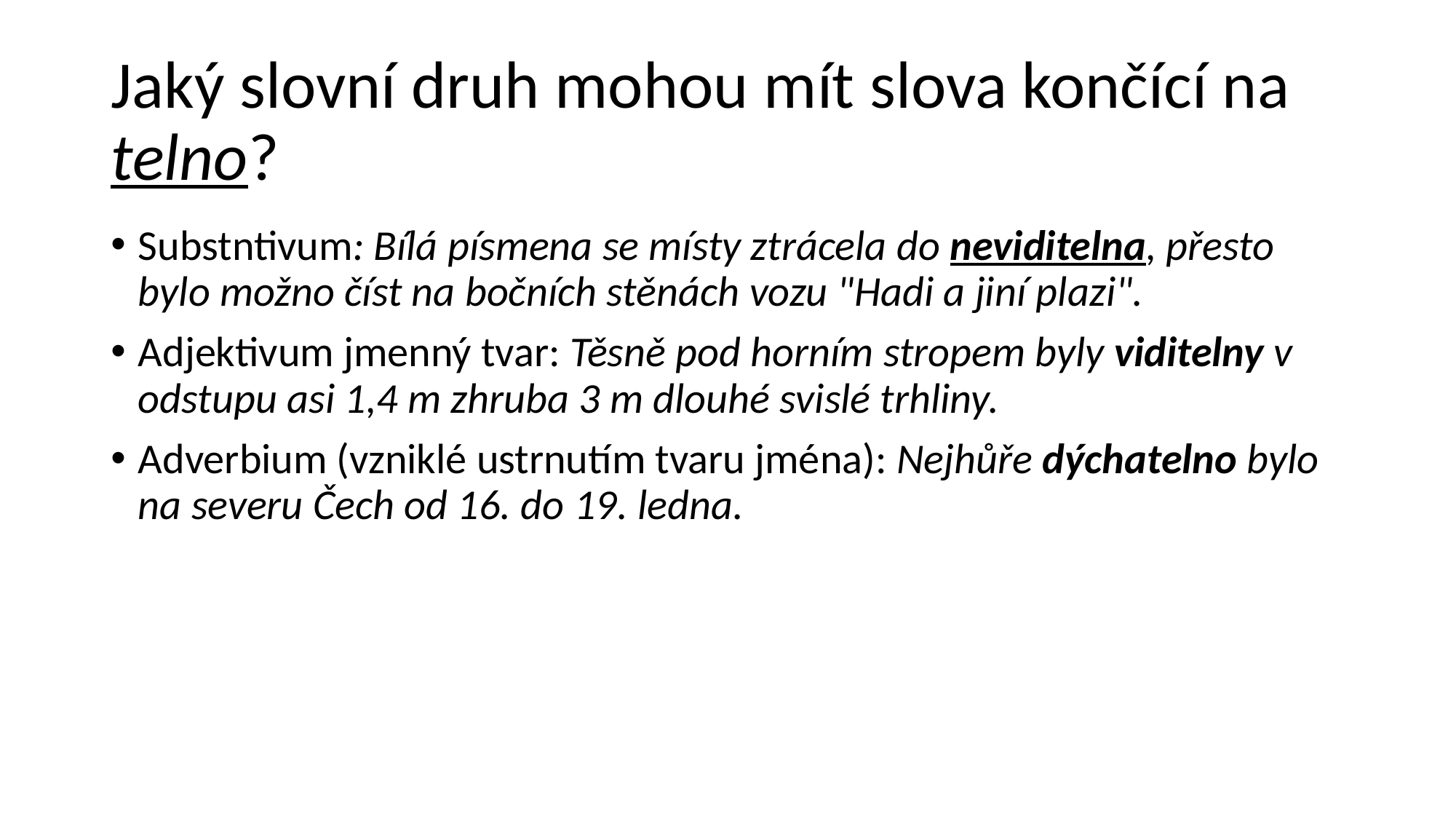

# Jaký slovní druh mohou mít slova končící na telno?
Substntivum: Bílá písmena se místy ztrácela do neviditelna, přesto bylo možno číst na bočních stěnách vozu "Hadi a jiní plazi".
Adjektivum jmenný tvar: Těsně pod horním stropem byly viditelny v odstupu asi 1,4 m zhruba 3 m dlouhé svislé trhliny.
Adverbium (vzniklé ustrnutím tvaru jména): Nejhůře dýchatelno bylo na severu Čech od 16. do 19. ledna.